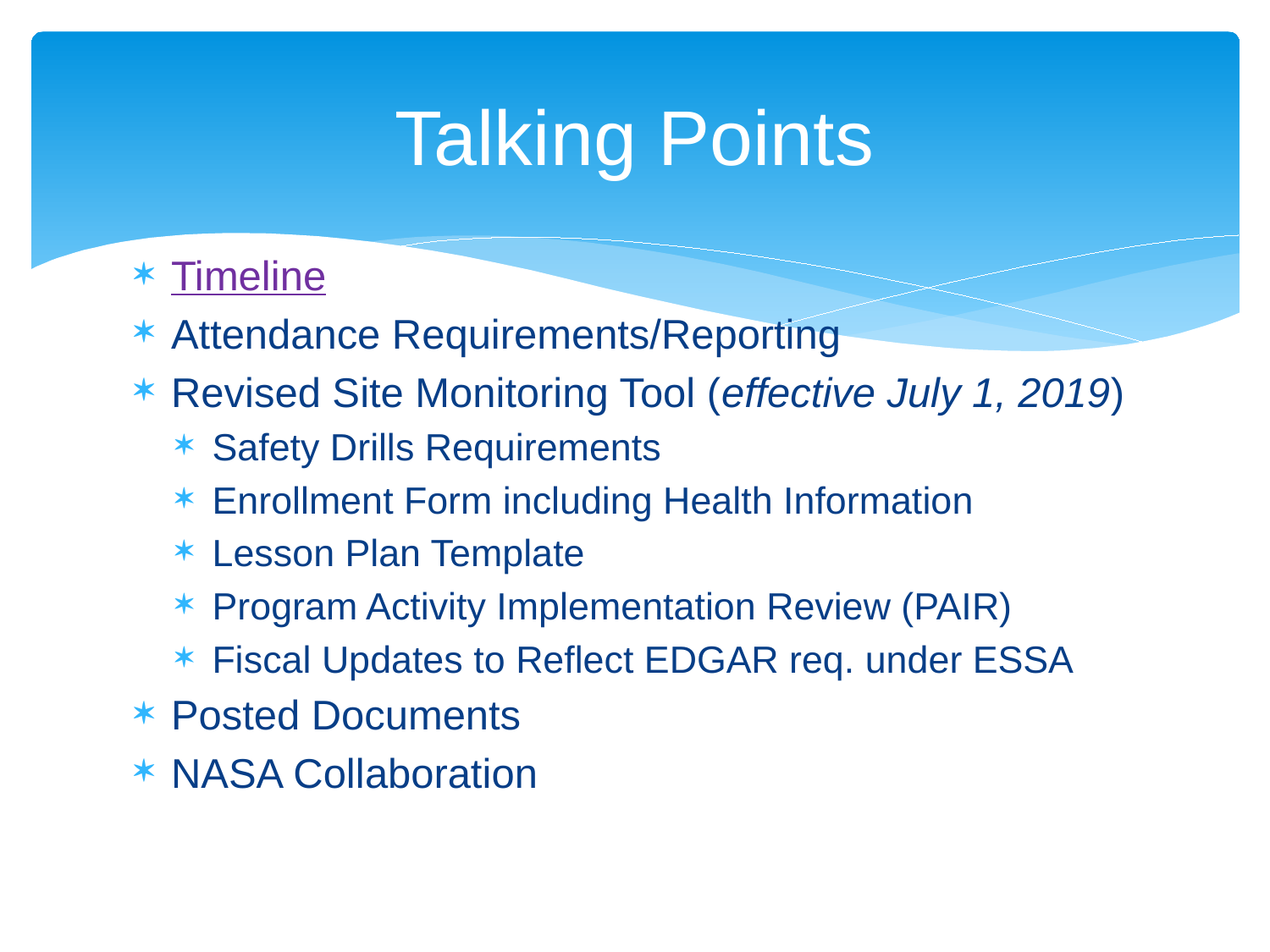

# Talking Points
Timeline
Attendance Requirements/Reporting
Revised Site Monitoring Tool (effective July 1, 2019)
Safety Drills Requirements
Enrollment Form including Health Information
Lesson Plan Template
Program Activity Implementation Review (PAIR)
Fiscal Updates to Reflect EDGAR req. under ESSA
Posted Documents
NASA Collaboration